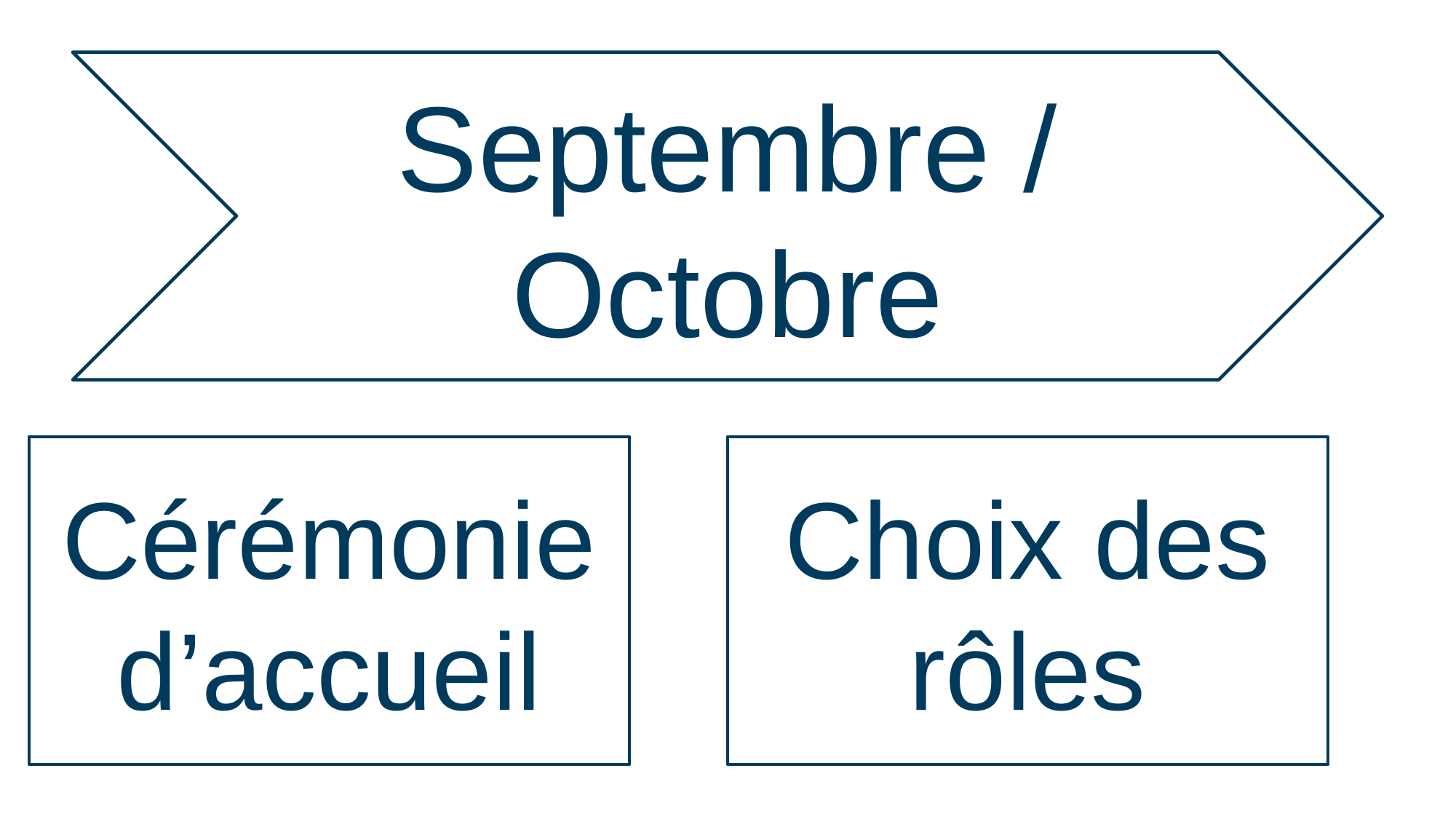

Septembre / Octobre
Cérémonie d’accueil
Choix des rôles